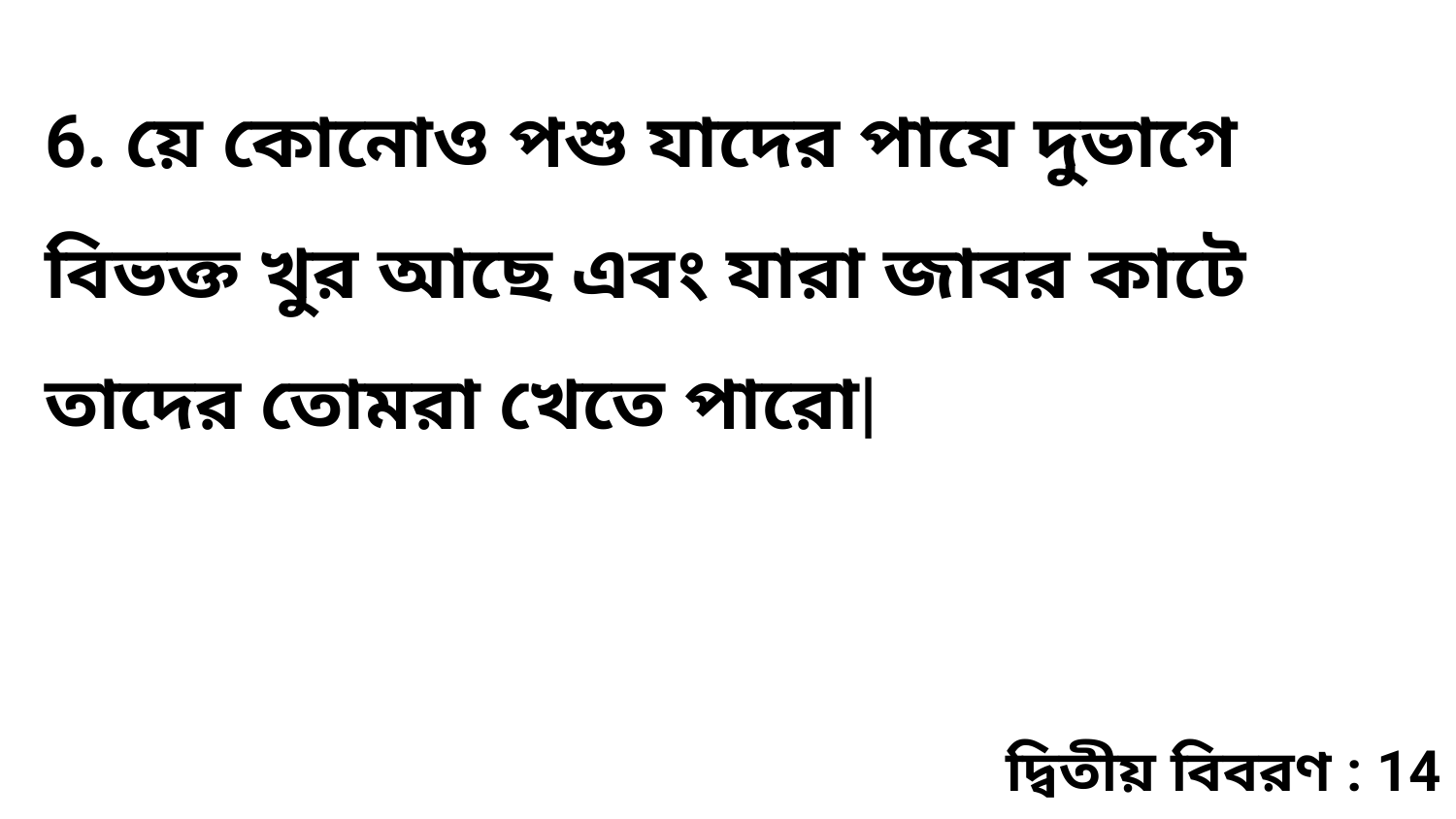

6. য়ে কোনোও পশু যাদের পাযে দুভাগে বিভক্ত খুর আছে এবং যারা জাবর কাটে তাদের তোমরা খেতে পারো|
দ্বিতীয় বিবরণ : 14